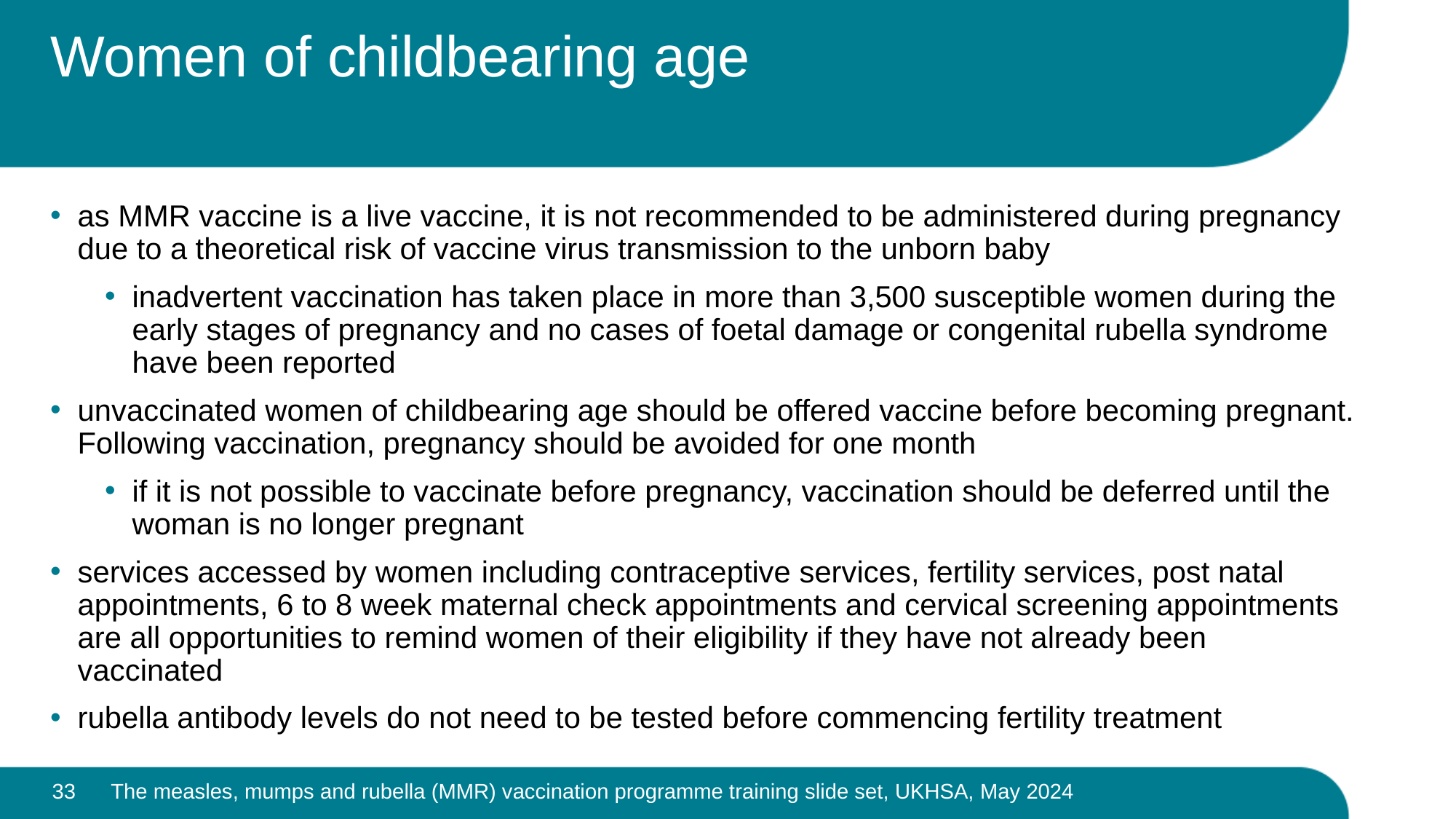

# Women of childbearing age
as MMR vaccine is a live vaccine, it is not recommended to be administered during pregnancy due to a theoretical risk of vaccine virus transmission to the unborn baby
inadvertent vaccination has taken place in more than 3,500 susceptible women during the early stages of pregnancy and no cases of foetal damage or congenital rubella syndrome have been reported
unvaccinated women of childbearing age should be offered vaccine before becoming pregnant. Following vaccination, pregnancy should be avoided for one month
if it is not possible to vaccinate before pregnancy, vaccination should be deferred until the woman is no longer pregnant
services accessed by women including contraceptive services, fertility services, post natal appointments, 6 to 8 week maternal check appointments and cervical screening appointments are all opportunities to remind women of their eligibility if they have not already been vaccinated
rubella antibody levels do not need to be tested before commencing fertility treatment
33
The measles, mumps and rubella (MMR) vaccination programme training slide set, UKHSA, May 2024